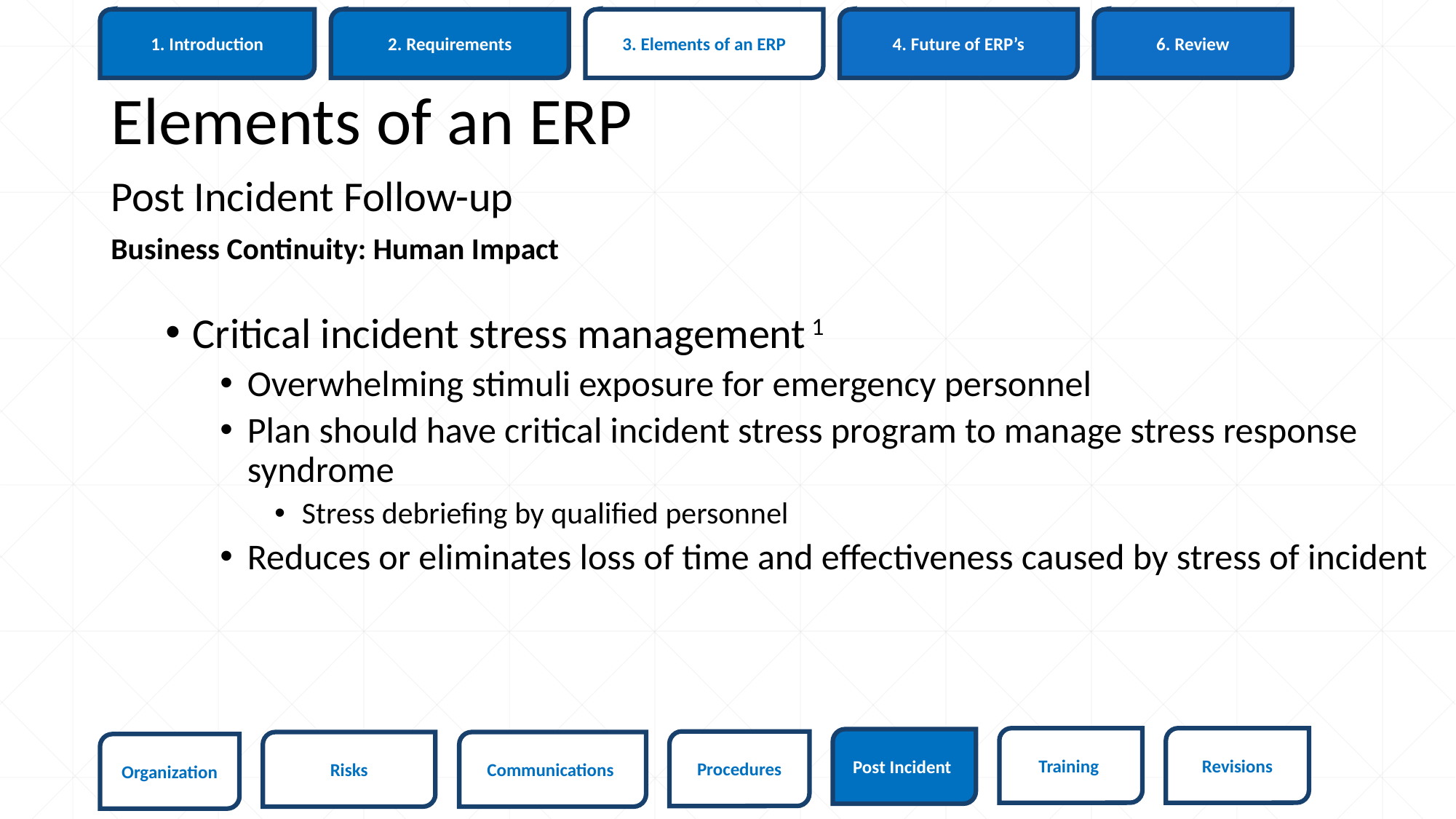

6. Review
1. Introduction
3. Elements of an ERP
4. Future of ERP’s
2. Requirements
# Elements of an ERP
Post Incident Follow-up
Business Continuity: Human Impact
Critical incident stress management 1
Overwhelming stimuli exposure for emergency personnel
Plan should have critical incident stress program to manage stress response syndrome
Stress debriefing by qualified personnel
Reduces or eliminates loss of time and effectiveness caused by stress of incident
Revisions
Training
Post Incident
Procedures
Risks
Communications
Organization
70